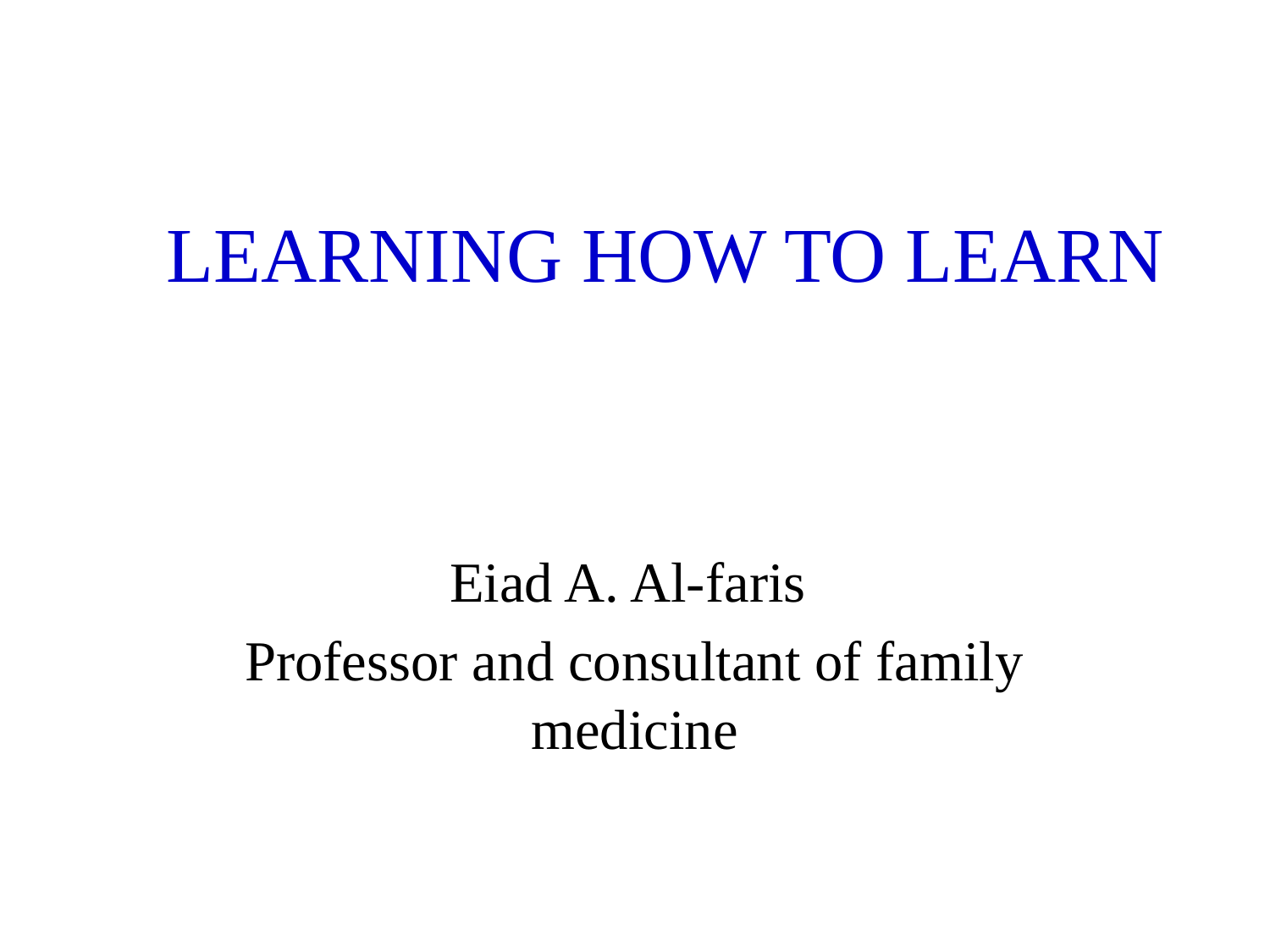

# LEARNING HOW TO LEARN
Eiad A. Al-faris
Professor and consultant of family medicine